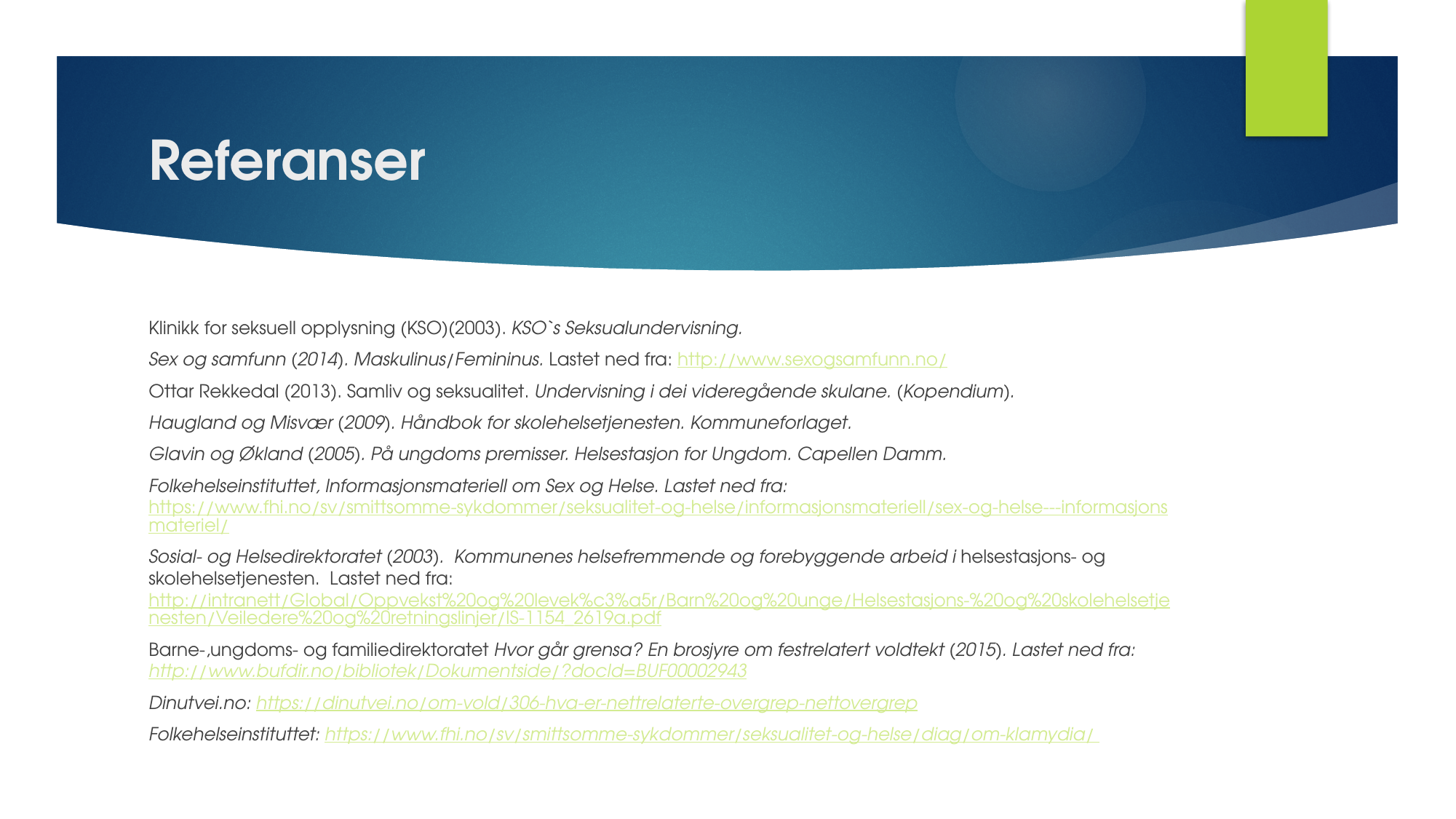

# Referanser
Klinikk for seksuell opplysning (KSO)(2003). KSO`s Seksualundervisning.
Sex og samfunn (2014). Maskulinus/Femininus. Lastet ned fra: http://www.sexogsamfunn.no/
Ottar Rekkedal (2013). Samliv og seksualitet. Undervisning i dei videregående skulane. (Kopendium).
Haugland og Misvær (2009). Håndbok for skolehelsetjenesten. Kommuneforlaget.
Glavin og Økland (2005). På ungdoms premisser. Helsestasjon for Ungdom. Capellen Damm.
Folkehelseinstituttet, Informasjonsmateriell om Sex og Helse. Lastet ned fra: https://www.fhi.no/sv/smittsomme-sykdommer/seksualitet-og-helse/informasjonsmateriell/sex-og-helse---informasjonsmateriel/
Sosial- og Helsedirektoratet (2003).  Kommunenes helsefremmende og forebyggende arbeid i helsestasjons- og skolehelsetjenesten.  Lastet ned fra: http://intranett/Global/Oppvekst%20og%20levek%c3%a5r/Barn%20og%20unge/Helsestasjons-%20og%20skolehelsetjenesten/Veiledere%20og%20retningslinjer/IS-1154_2619a.pdf
Barne-,ungdoms- og familiedirektoratet Hvor går grensa? En brosjyre om festrelatert voldtekt (2015). Lastet ned fra: http://www.bufdir.no/bibliotek/Dokumentside/?docId=BUF00002943
Dinutvei.no: https://dinutvei.no/om-vold/306-hva-er-nettrelaterte-overgrep-nettovergrep
Folkehelseinstituttet: https://www.fhi.no/sv/smittsomme-sykdommer/seksualitet-og-helse/diag/om-klamydia/